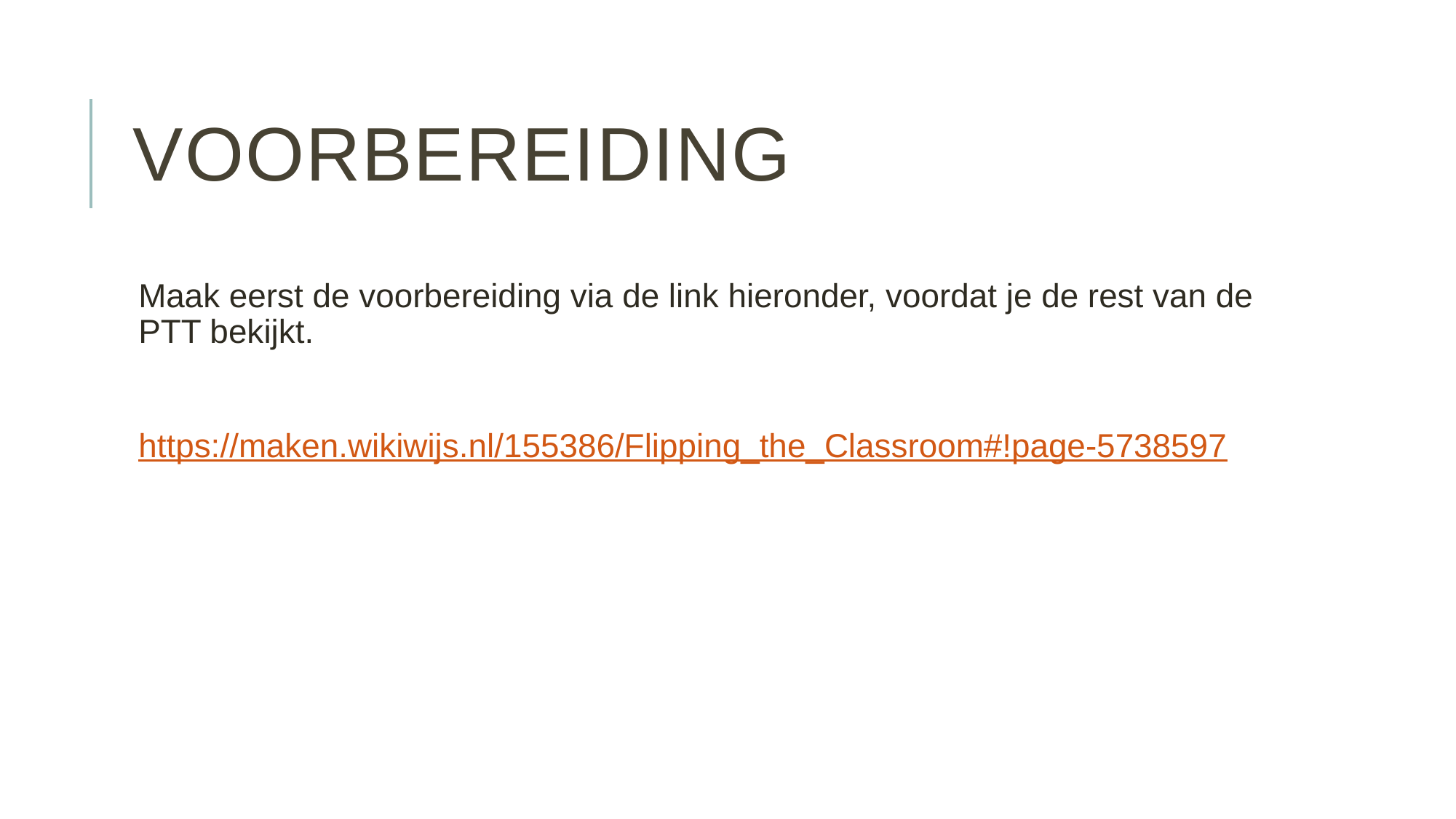

# Voorbereiding
Maak eerst de voorbereiding via de link hieronder, voordat je de rest van de PTT bekijkt.

https://maken.wikiwijs.nl/155386/Flipping_the_Classroom#!page-5738597